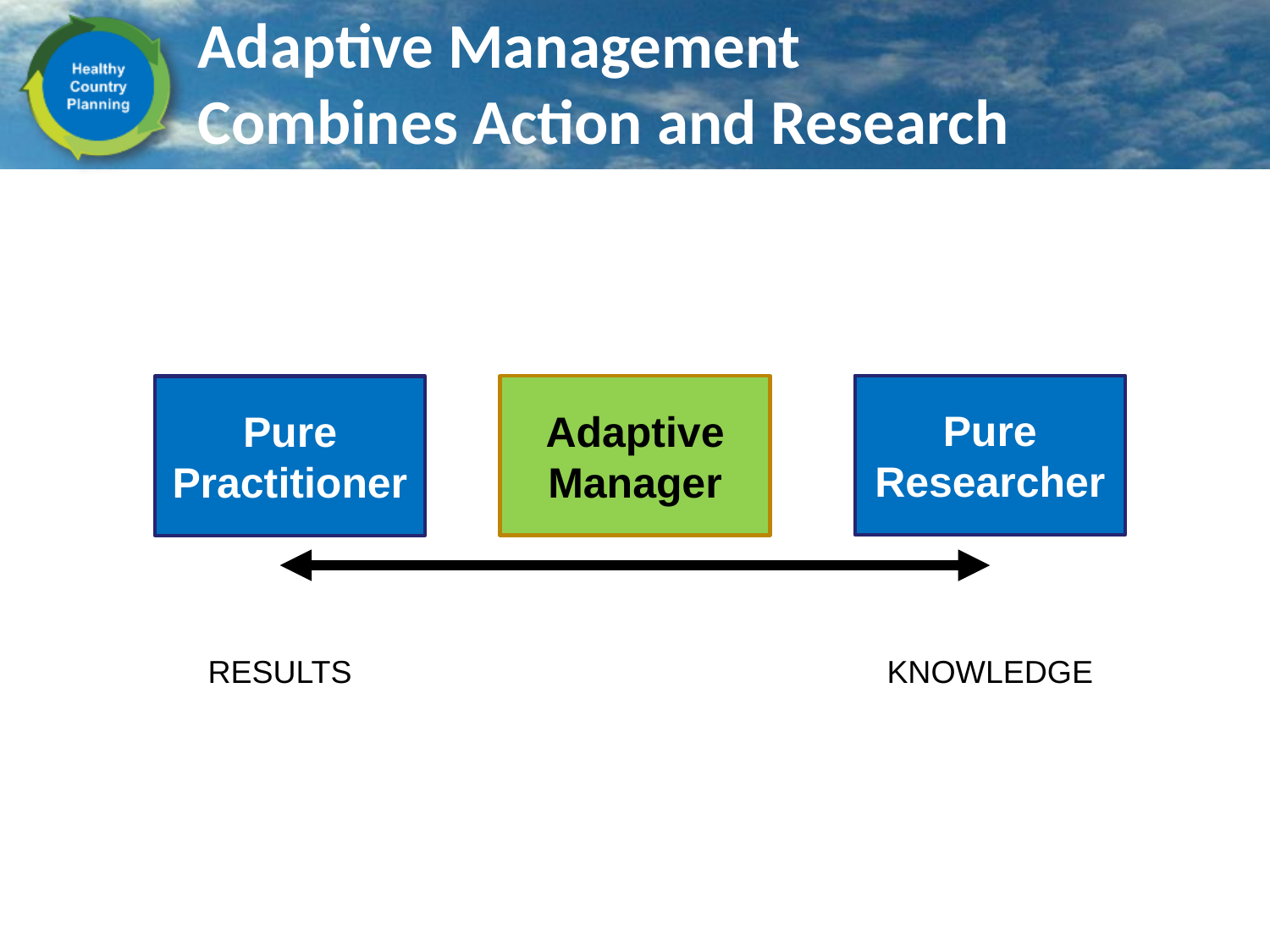

# Adaptive Management Combines Action and Research
Pure Researcher
Adaptive Manager
Pure Practitioner
RESULTS
KNOWLEDGE